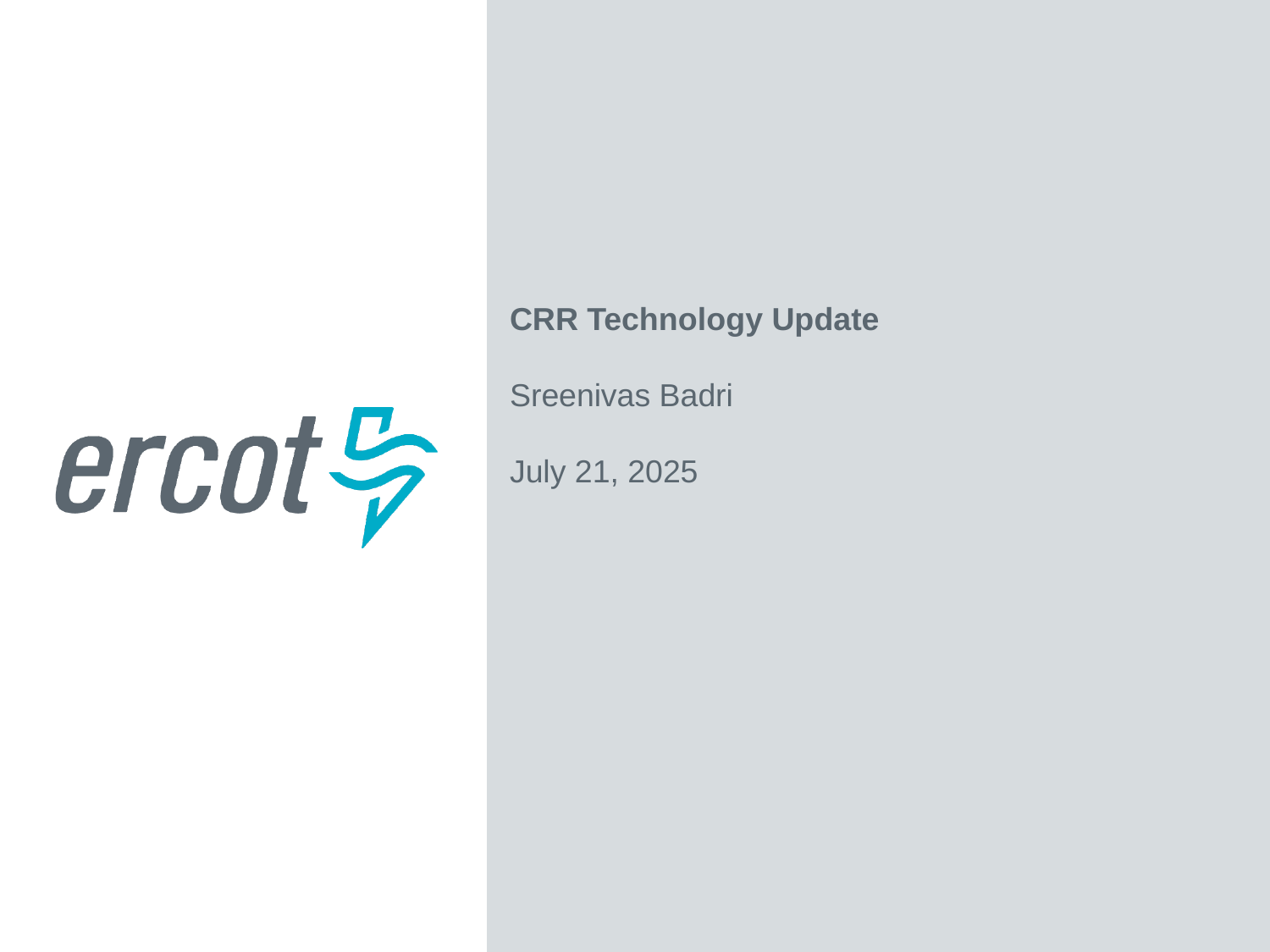

CRR Technology Update

Sreenivas Badri

July 21, 2025